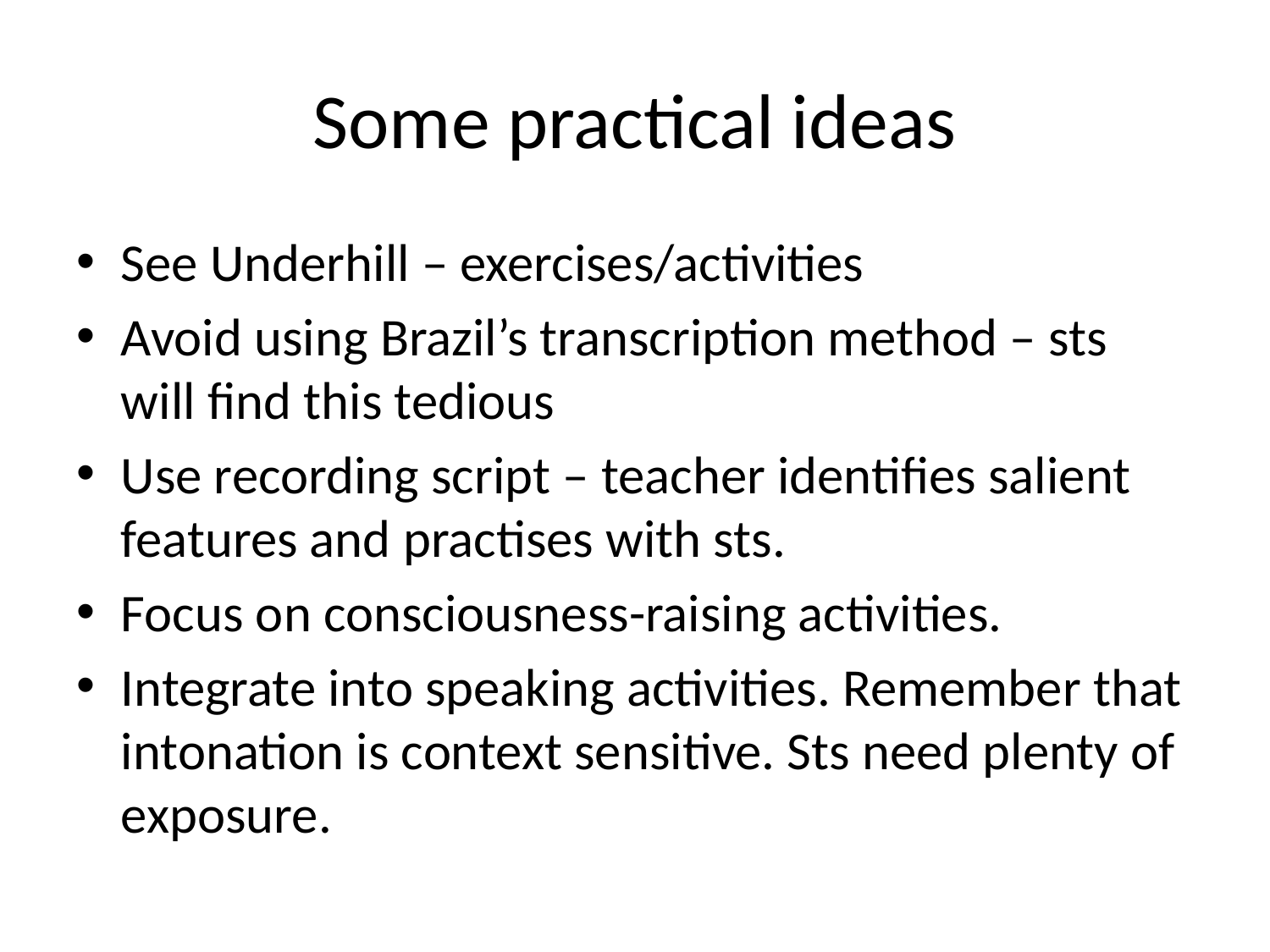

# Some practical ideas
See Underhill – exercises/activities
Avoid using Brazil’s transcription method – sts will find this tedious
Use recording script – teacher identifies salient features and practises with sts.
Focus on consciousness-raising activities.
Integrate into speaking activities. Remember that intonation is context sensitive. Sts need plenty of exposure.